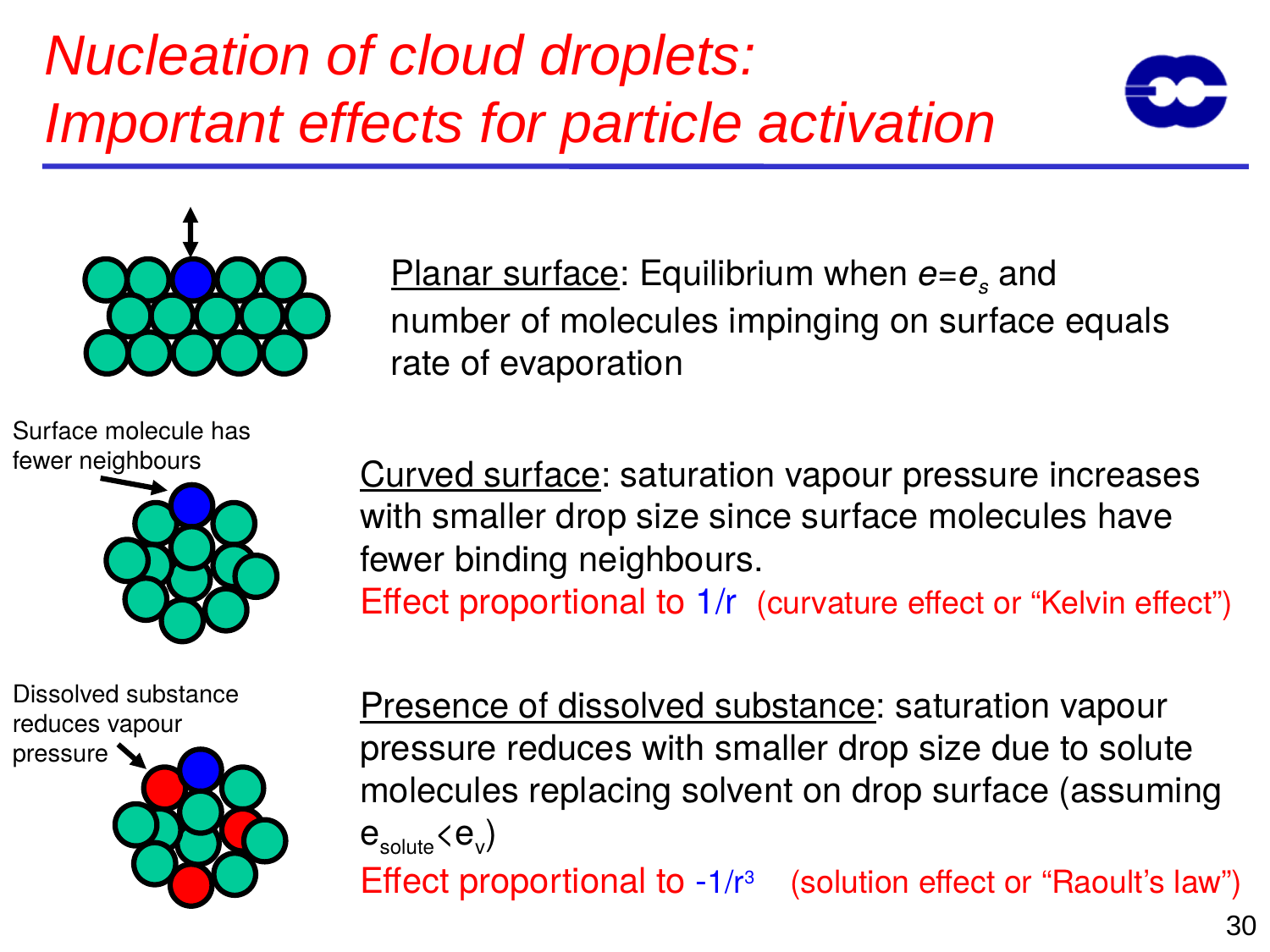

# Nucleation of cloud droplets: Important effects for particle activation

Planar surface: Equilibrium when e=es and number of molecules impinging on surface equals rate of evaporation

Surface molecule has fewer neighbours
Curved surface: saturation vapour pressure increases with smaller drop size since surface molecules have fewer binding neighbours.
Effect proportional to 1/r  (curvature effect or “Kelvin effect”)

Dissolved substance reduces vapour pressure

Presence of dissolved substance: saturation vapour pressure reduces with smaller drop size due to solute molecules replacing solvent on drop surface (assuming esolute<ev)
Effect proportional to -1/r3    (solution effect or “Raoult’s law”)
30